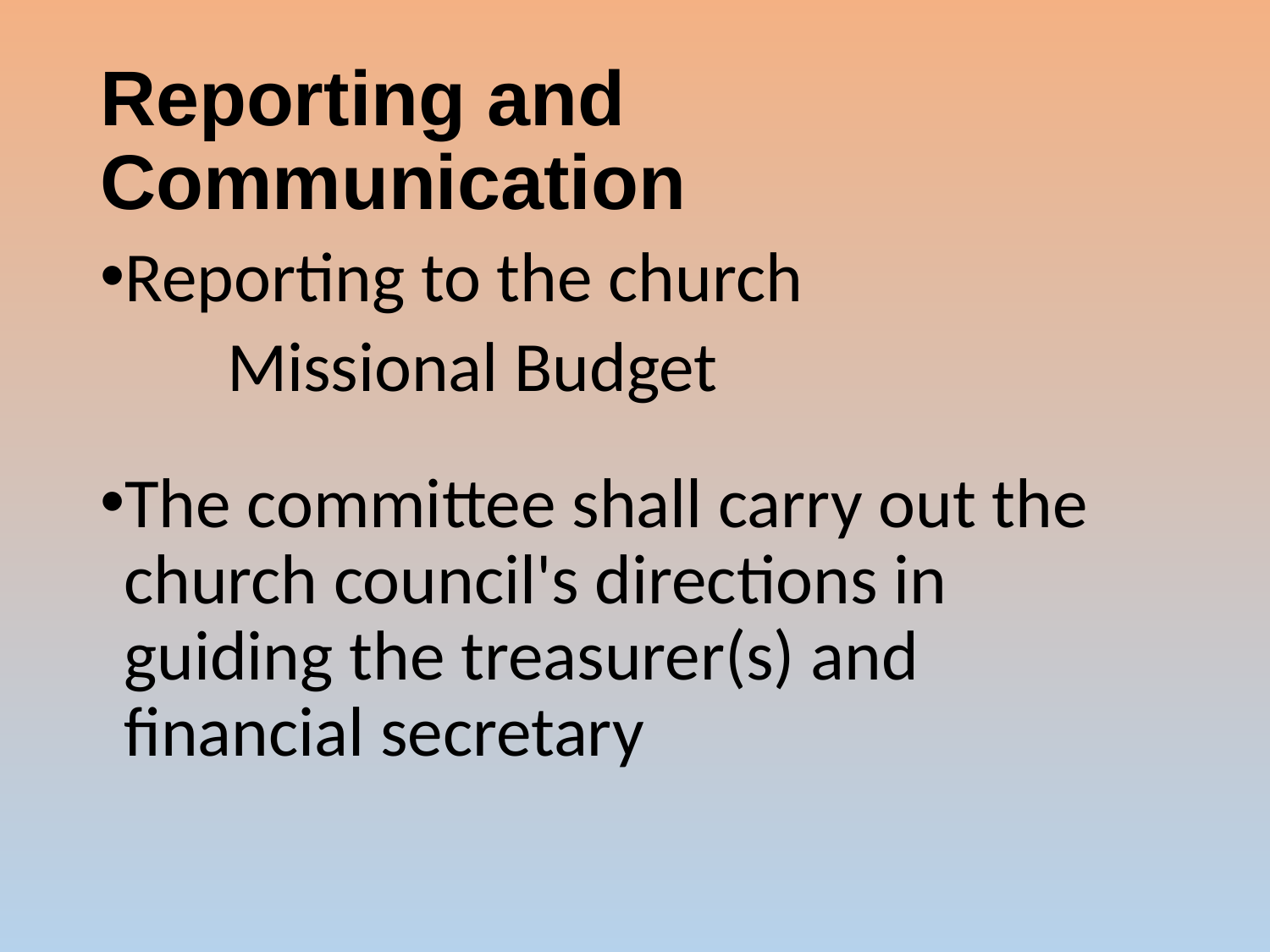

# Reporting and Communication
Reporting to the church
	Missional Budget

The committee shall carry out the church council's directions in guiding the treasurer(s) and financial secretary